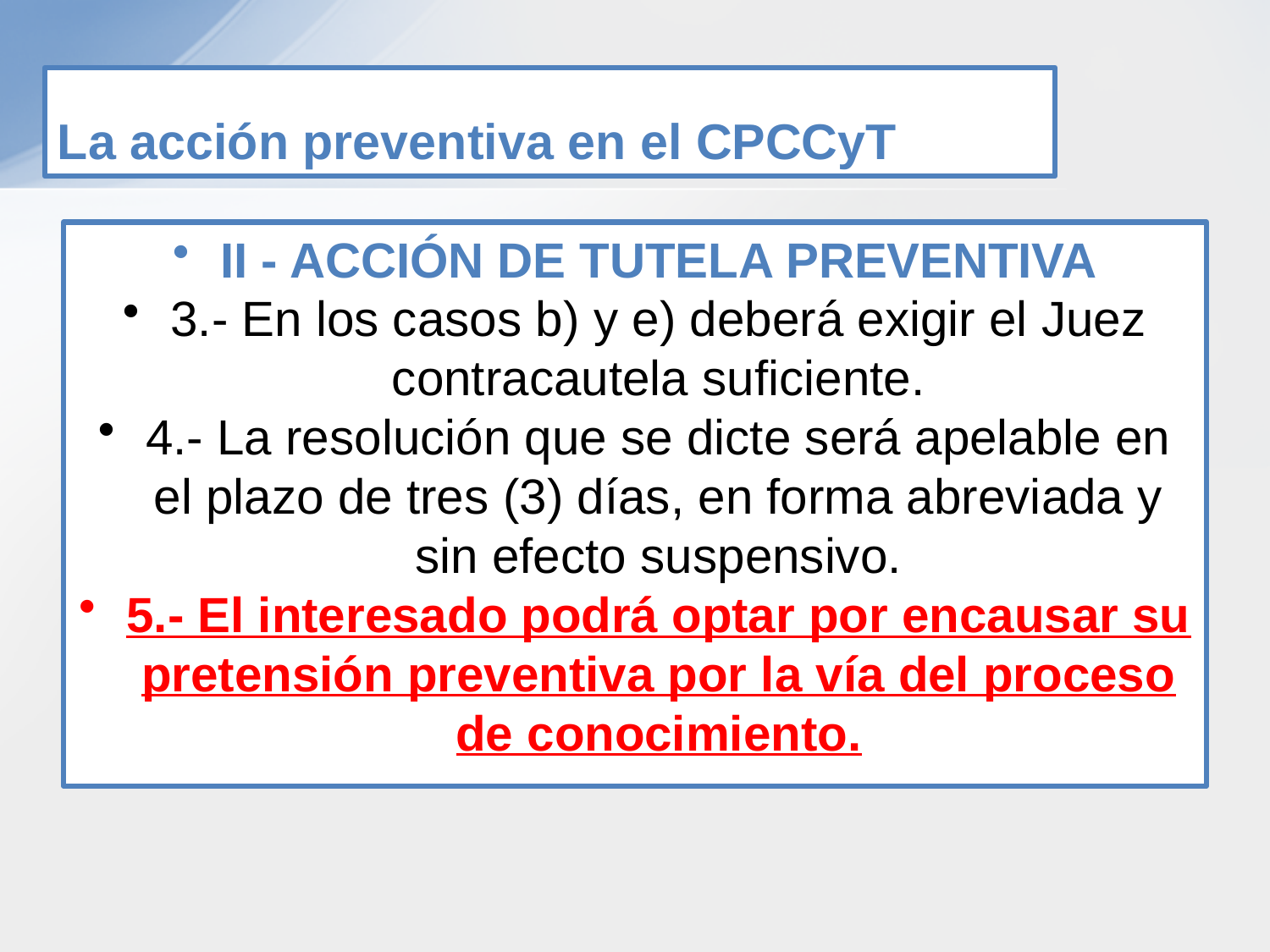

# La acción preventiva en el CPCCyT
II - ACCIÓN DE TUTELA PREVENTIVA
3.- En los casos b) y e) deberá exigir el Juez contracautela suficiente.
4.- La resolución que se dicte será apelable en el plazo de tres (3) días, en forma abreviada y sin efecto suspensivo.
5.- El interesado podrá optar por encausar su pretensión preventiva por la vía del proceso de conocimiento.